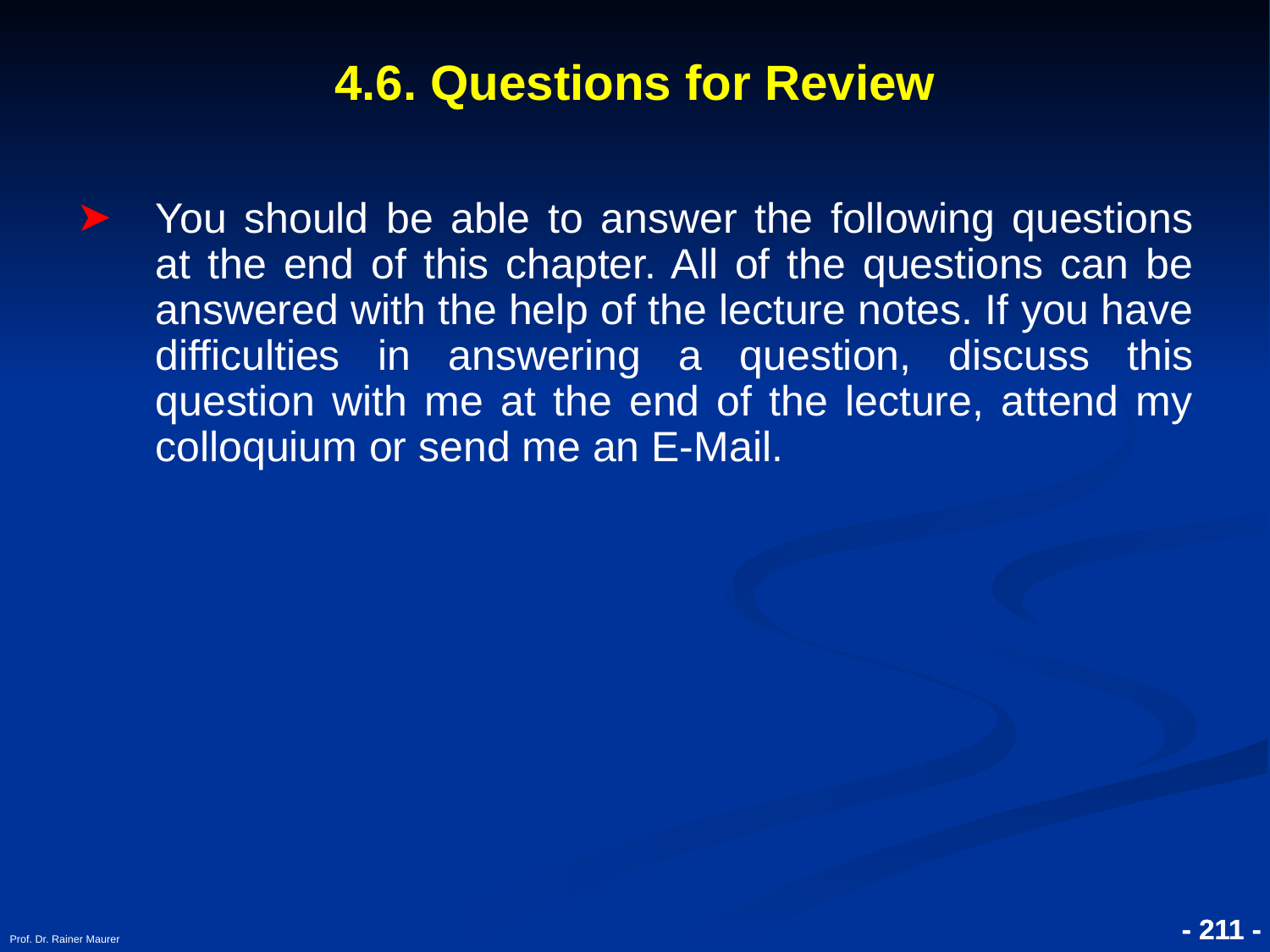

4.6. Questions for Review
You should be able to answer the following questions at the end of this chapter. All of the questions can be answered with the help of the lecture notes. If you have difficulties in answering a question, discuss this question with me at the end of the lecture, attend my colloquium or send me an E-Mail.

Prof. Dr. Rainer Maurer
- 211 -
- 211 -